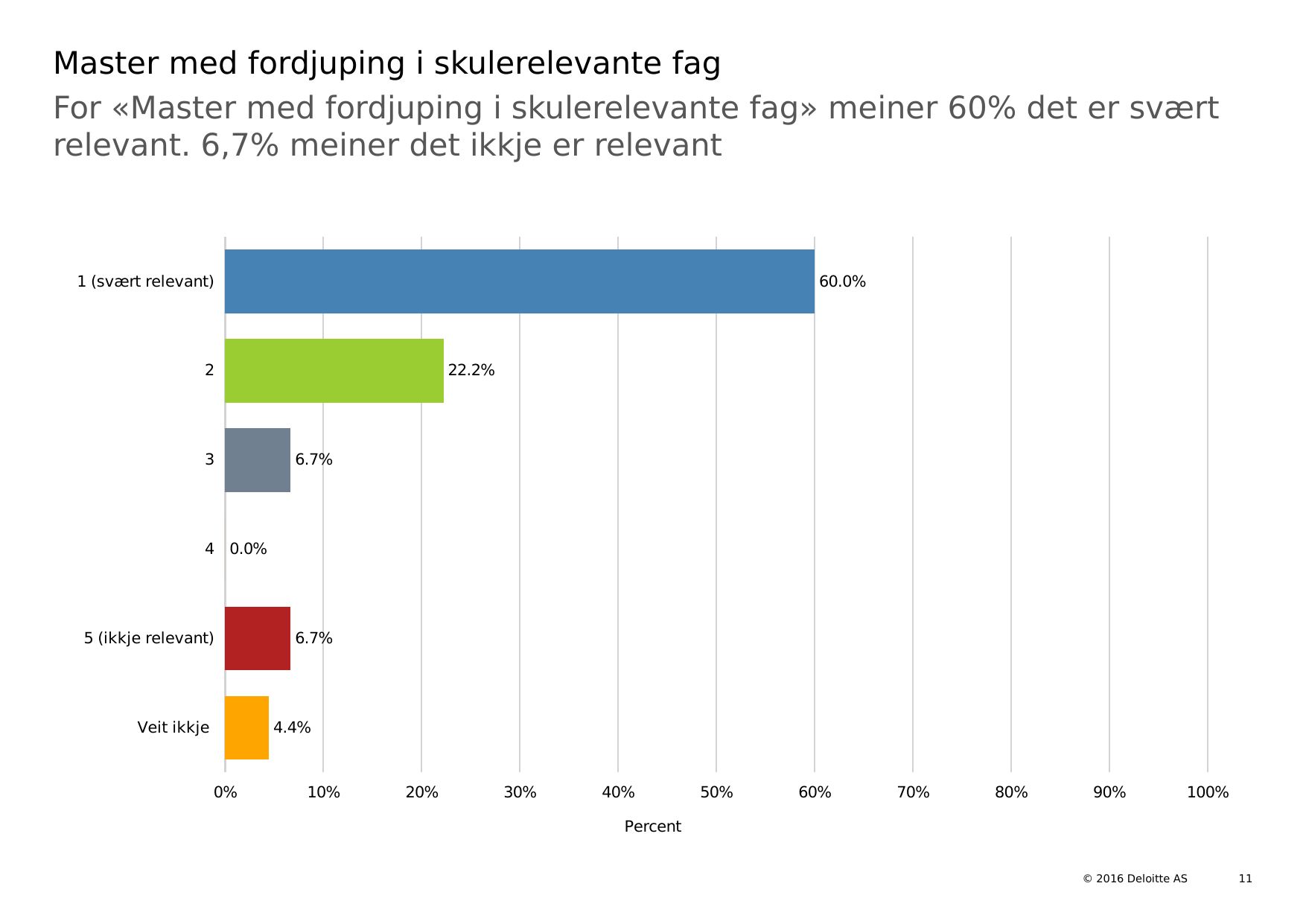

# Master med fordjuping i skulerelevante fag
For «Master med fordjuping i skulerelevante fag» meiner 60% det er svært relevant. 6,7% meiner det ikkje er relevant

### Chart

| Category | Master med fordjuping i skulerelevante fag |
|---|---|
| 1 (svært relevant) | 0.6 |
| 2 | 0.2222222222222222 |
| 3 | 0.06666666666666667 |
| 4 | 0.0 |
| 5 (ikkje relevant) | 0.06666666666666667 |
| Veit ikkje  | 0.044444444444444446 |